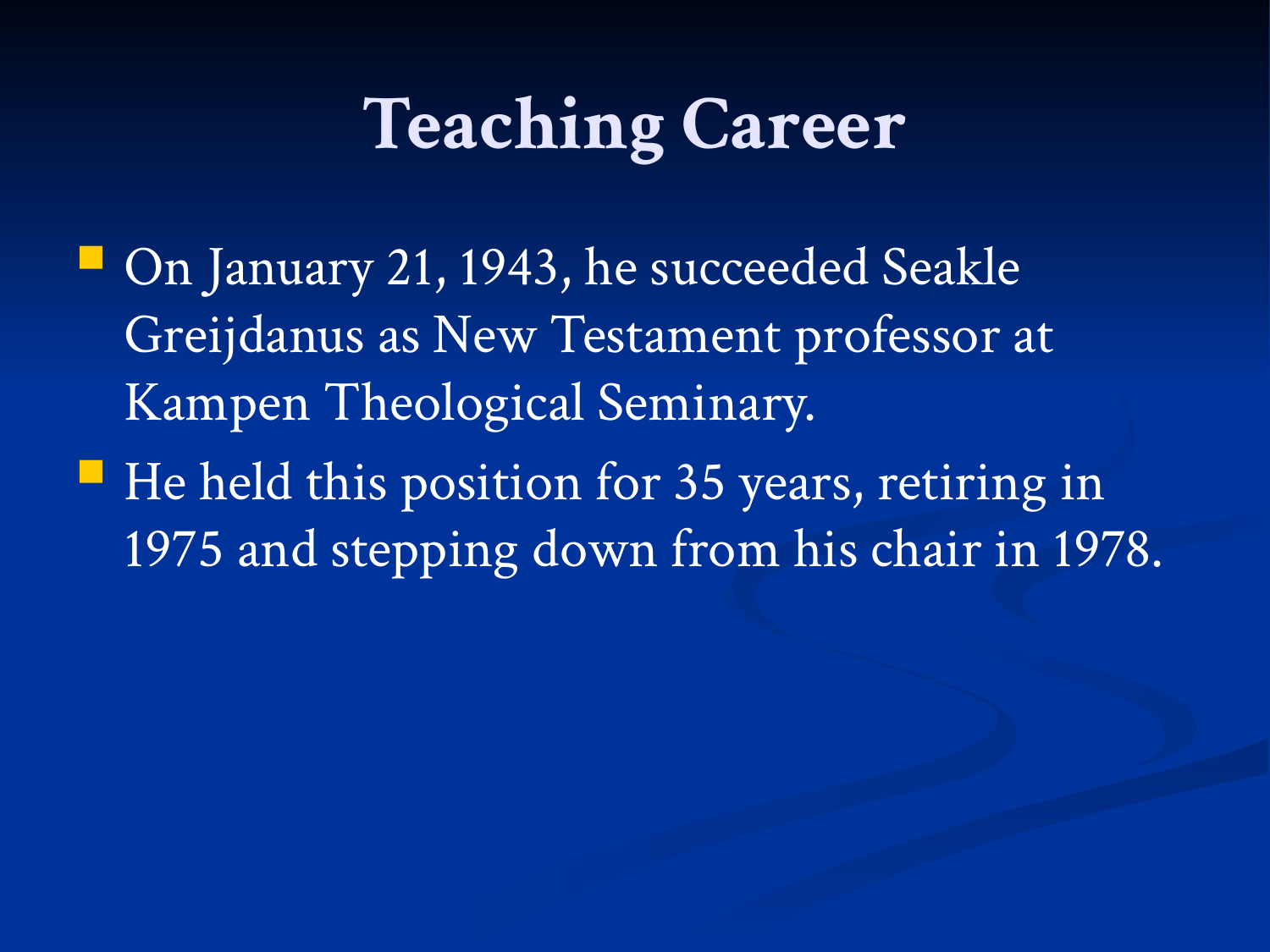

# Teaching Career
On January 21, 1943, he succeeded Seakle Greijdanus as New Testament professor at Kampen Theological Seminary.
He held this position for 35 years, retiring in 1975 and stepping down from his chair in 1978.